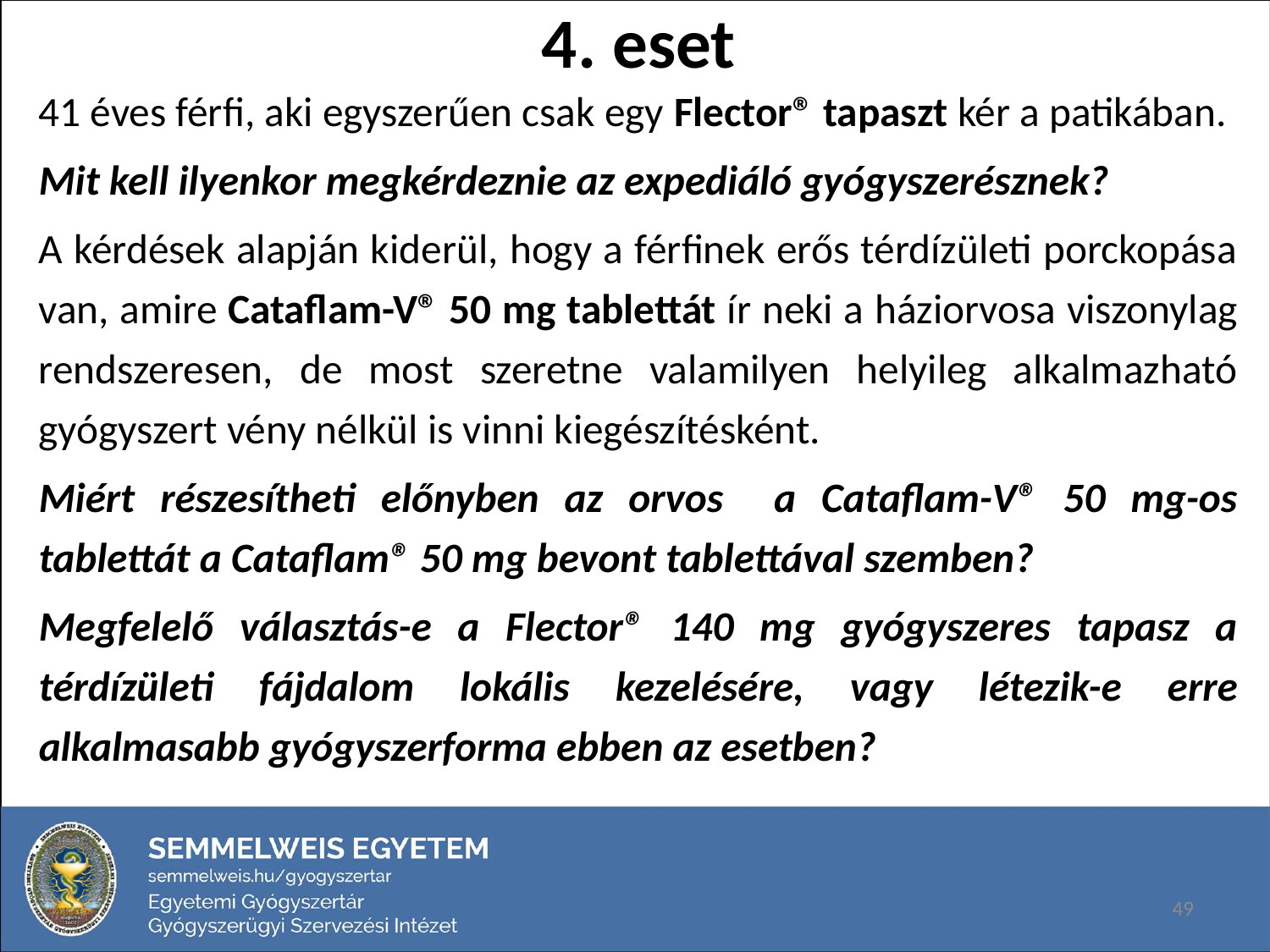

# 4. eset
41 éves férfi, aki egyszerűen csak egy Flector® tapaszt kér a patikában.
Mit kell ilyenkor megkérdeznie az expediáló gyógyszerésznek?
A kérdések alapján kiderül, hogy a férfinek erős térdízületi porckopása van, amire Cataflam-V® 50 mg tablettát ír neki a háziorvosa viszonylag rendszeresen, de most szeretne valamilyen helyileg alkalmazható gyógyszert vény nélkül is vinni kiegészítésként.
Miért részesítheti előnyben az orvos  a Cataflam-V® 50 mg-os tablettát a Cataflam® 50 mg bevont tablettával szemben?
Megfelelő választás-e a Flector® 140 mg gyógyszeres tapasz a térdízületi fájdalom lokális kezelésére, vagy létezik-e erre alkalmasabb gyógyszerforma ebben az esetben?

49